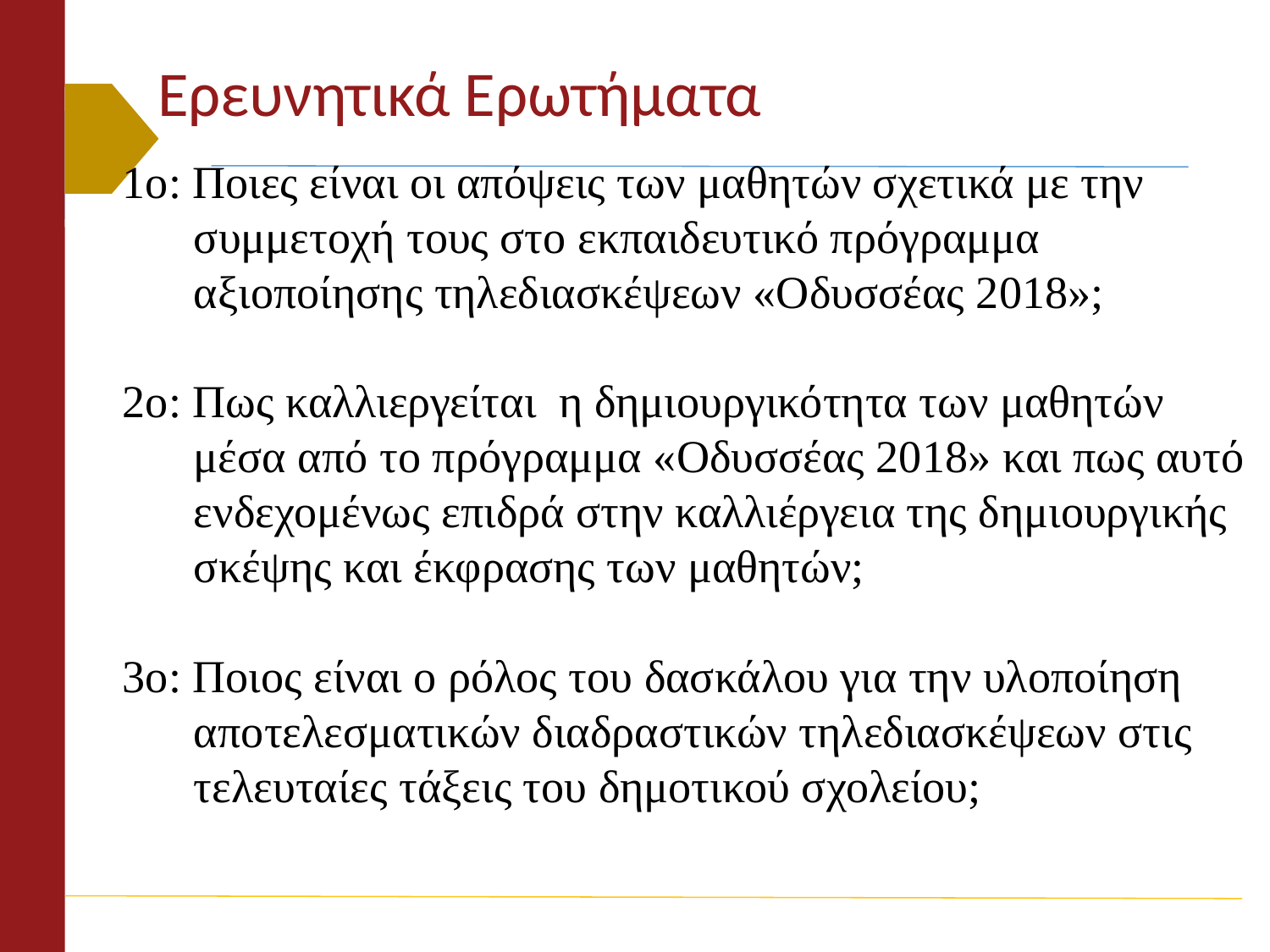

# Ερευνητικά Ερωτήματα
1ο: Ποιες είναι οι απόψεις των μαθητών σχετικά με την συμμετοχή τους στο εκπαιδευτικό πρόγραμμα αξιοποίησης τηλεδιασκέψεων «Οδυσσέας 2018»;

2ο: Πως καλλιεργείται  η δημιουργικότητα των μαθητών μέσα από το πρόγραμμα «Οδυσσέας 2018» και πως αυτό ενδεχομένως επιδρά στην καλλιέργεια της δημιουργικής σκέψης και έκφρασης των μαθητών;

3ο: Ποιος είναι ο ρόλος του δασκάλου για την υλοποίηση αποτελεσματικών διαδραστικών τηλεδιασκέψεων στις τελευταίες τάξεις του δημοτικού σχολείου;